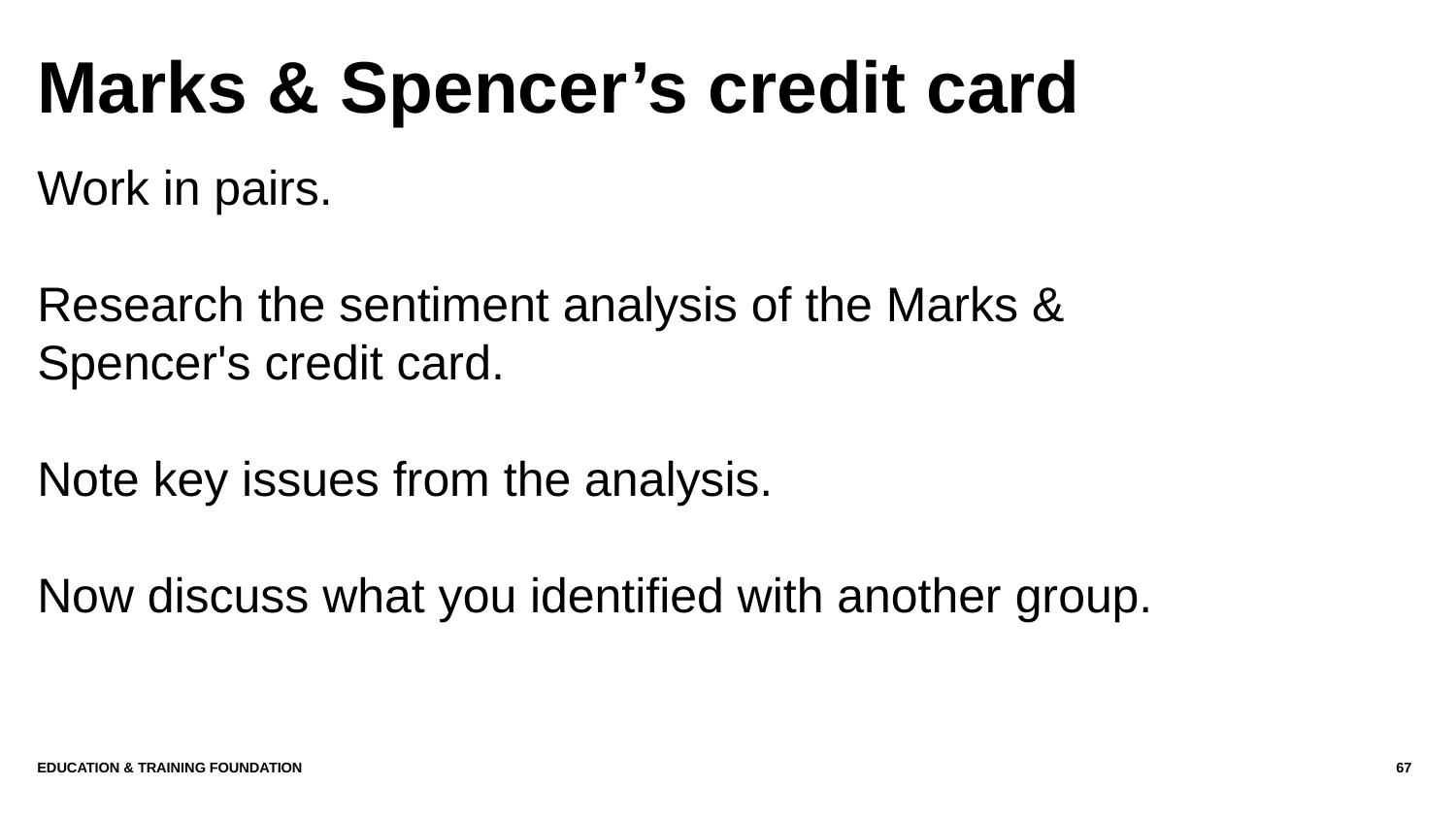

# Marks & Spencer’s credit card
Work in pairs.

Research the sentiment analysis of the Marks & Spencer's credit card.

Note key issues from the analysis.

Now discuss what you identified with another group.
Education & Training Foundation
67